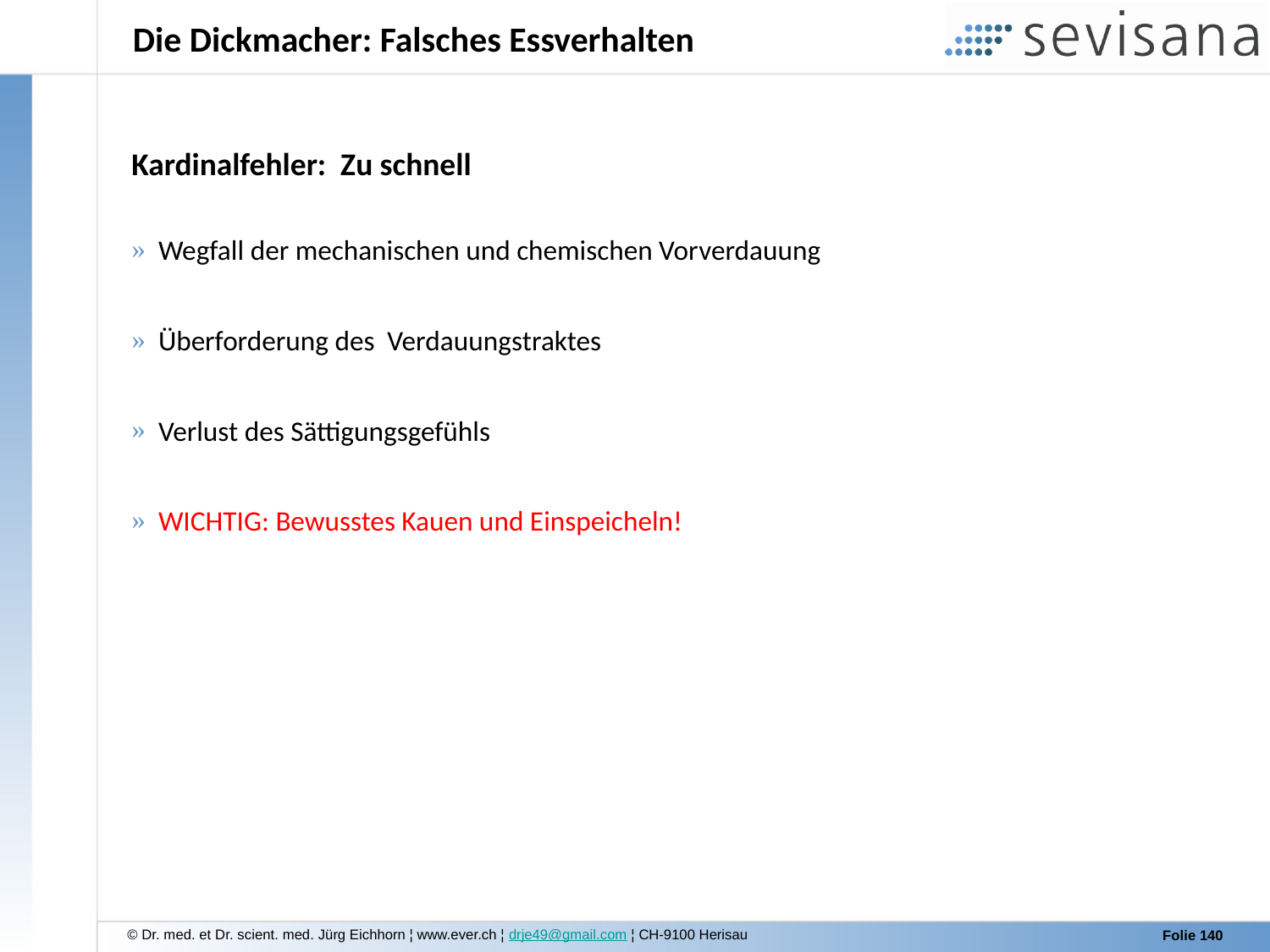

# Die Dickmacher: Falsches Essverhalten
Kardinalfehler:  Zu schnell
  Wegfall der mechanischen und chemischen Vorverdauung

  Überforderung des  Verdauungstraktes

  Verlust des Sättigungsgefühls

  WICHTIG: Bewusstes Kauen und Einspeicheln!